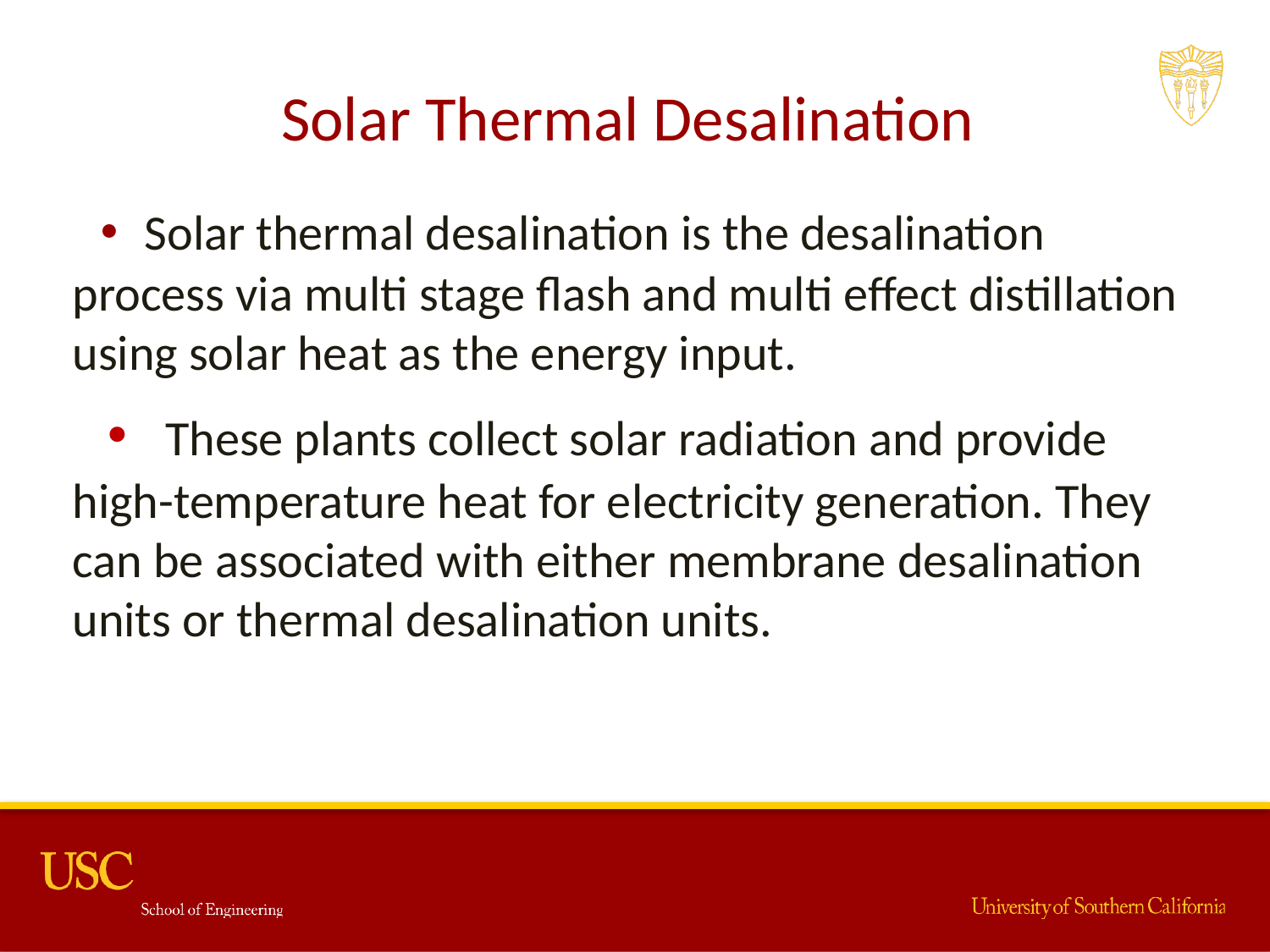

# Solar Thermal Desalination
  •  Solar thermal desalination is the desalination process via multi stage flash and multi effect distillation  using solar heat as the energy input.
   •   These plants collect solar radiation and provide high-temperature heat for electricity generation. They can be associated with either membrane desalination units or thermal desalination units.